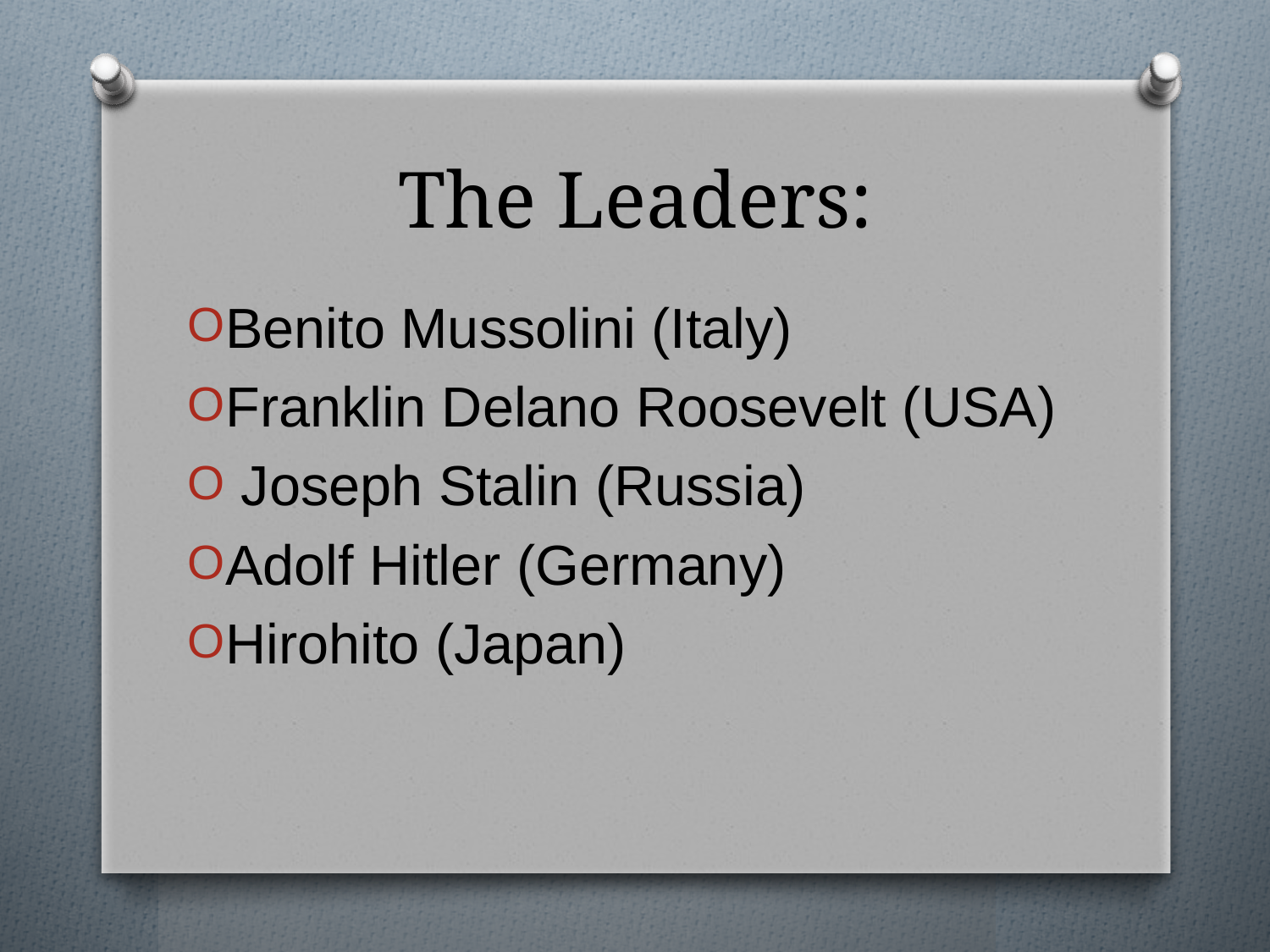

# The Leaders:
Benito Mussolini (Italy)
Franklin Delano Roosevelt (USA)
 Joseph Stalin (Russia)
Adolf Hitler (Germany)
Hirohito (Japan)